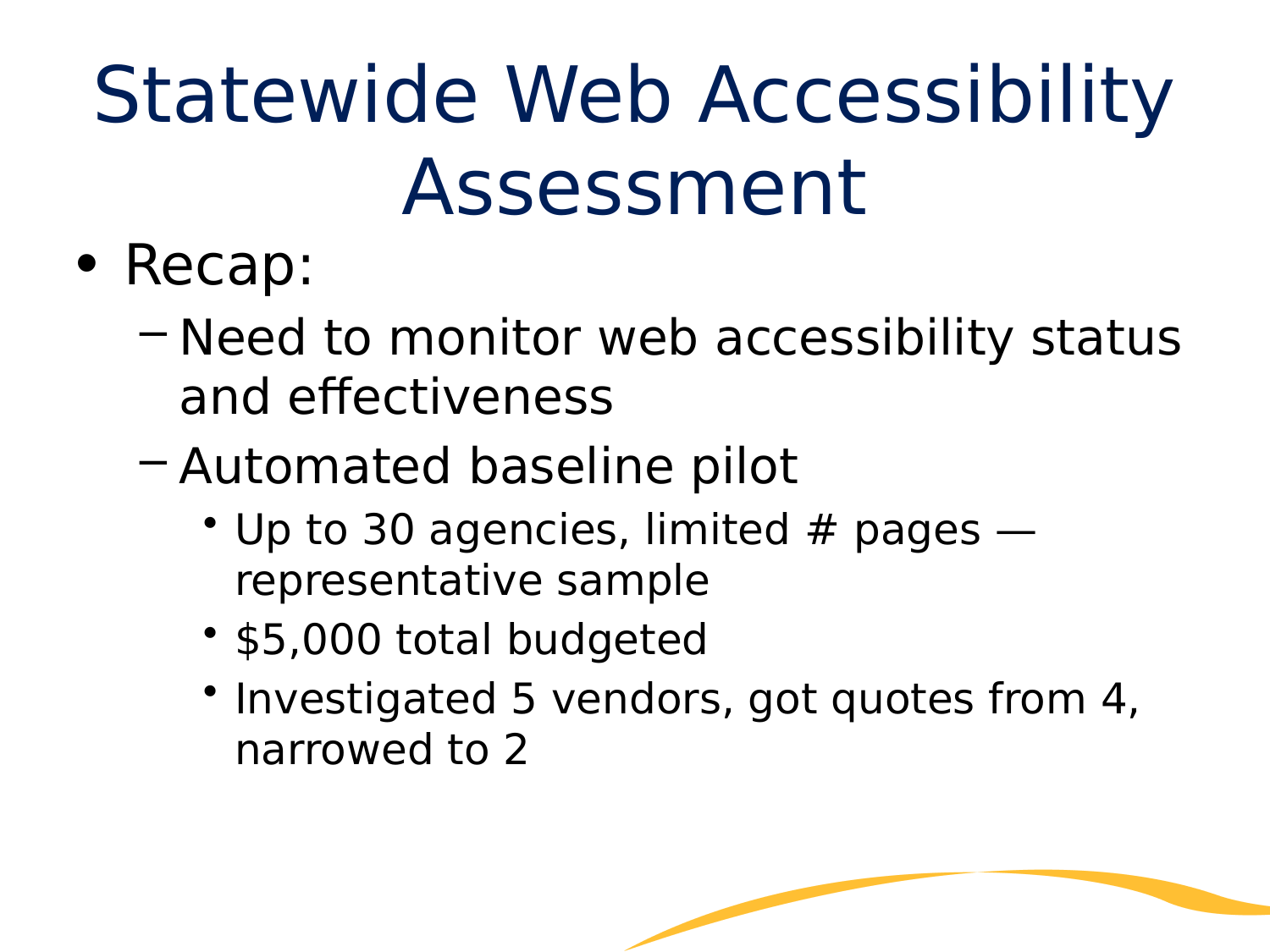

# Statewide Web Accessibility Assessment
Recap:
Need to monitor web accessibility status and effectiveness
Automated baseline pilot
Up to 30 agencies, limited # pages — representative sample
$5,000 total budgeted
Investigated 5 vendors, got quotes from 4, narrowed to 2